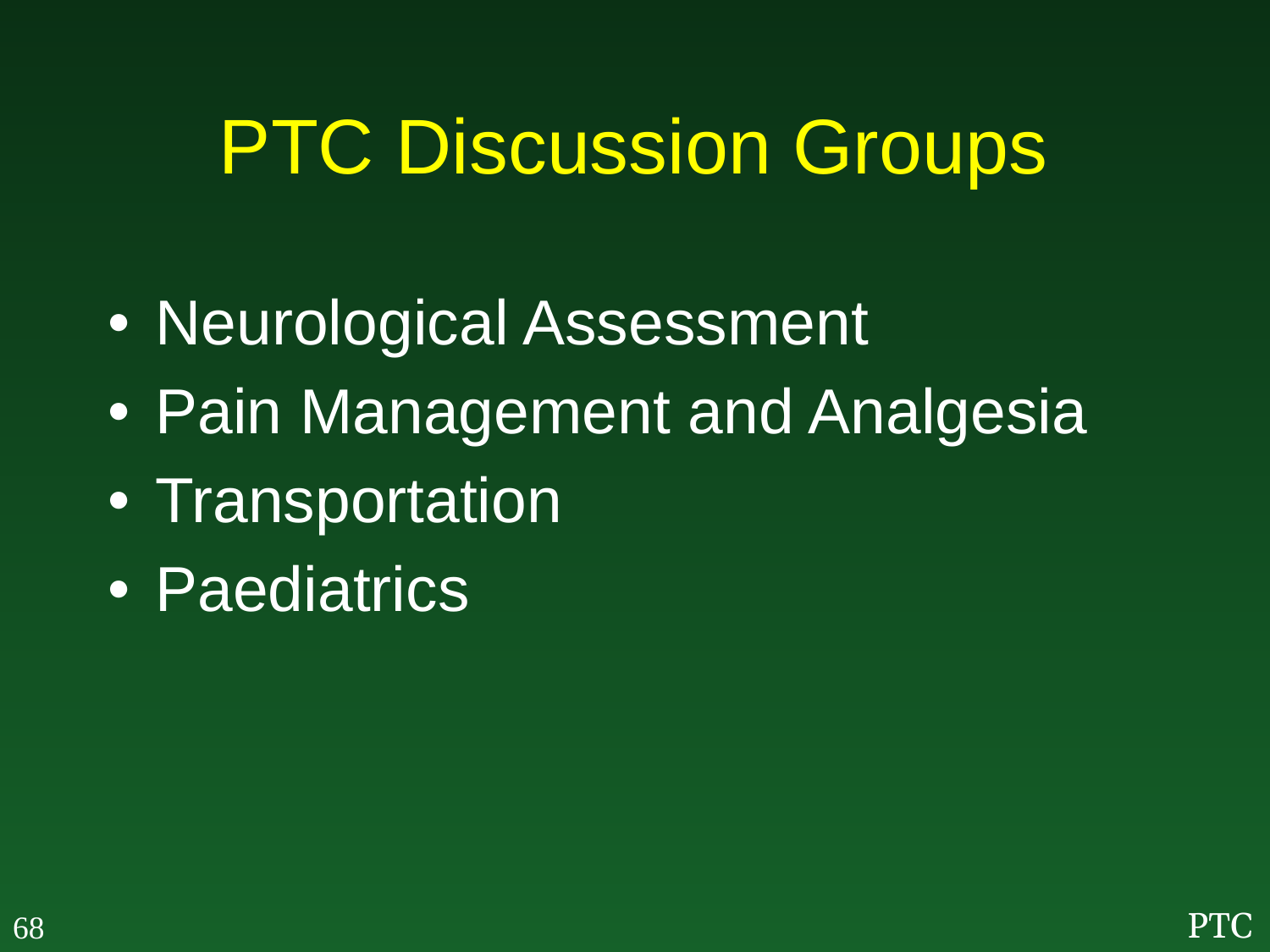

# PTC Discussion Groups
Neurological Assessment
Pain Management and Analgesia
Transportation
Paediatrics
68